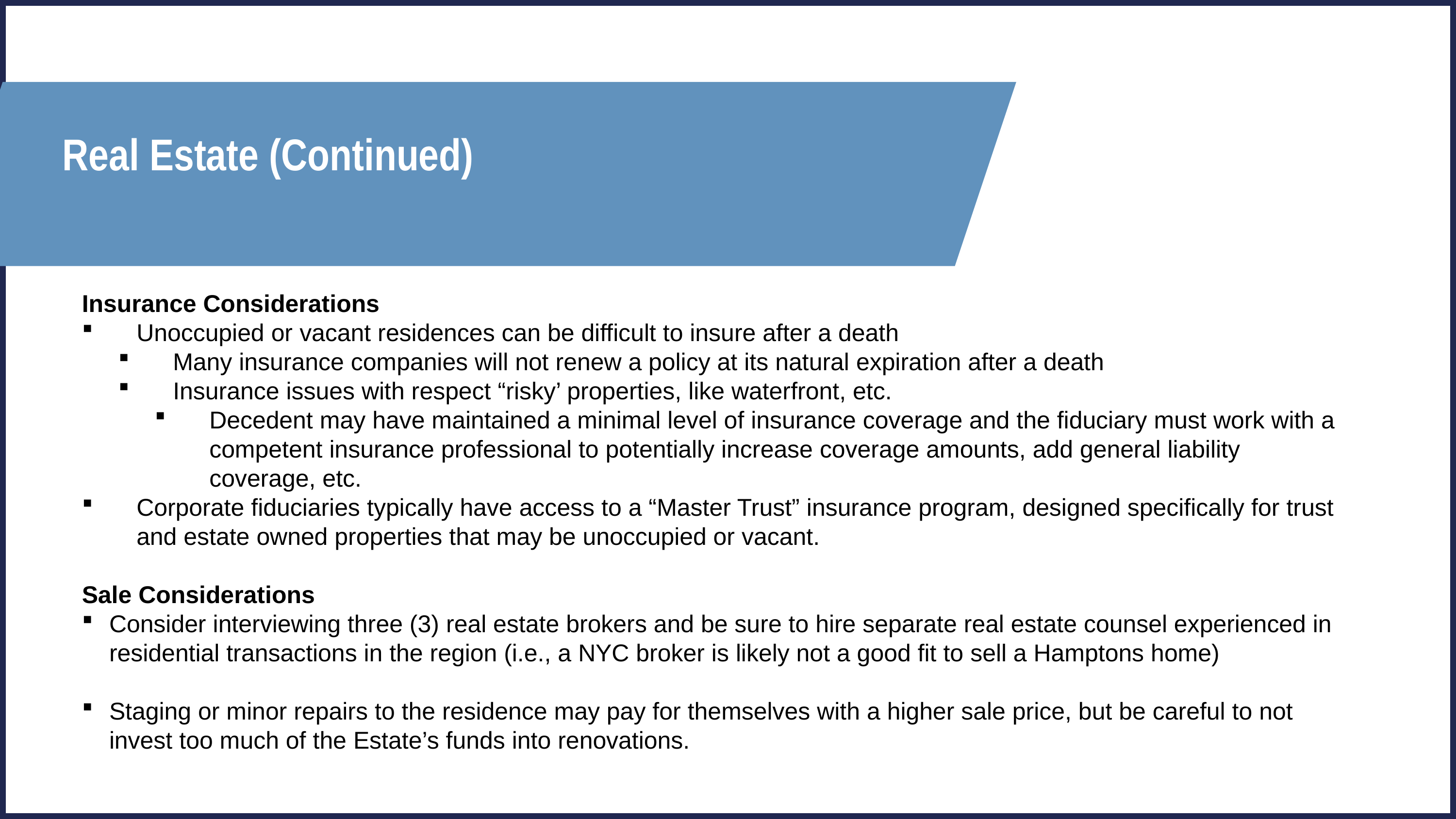

Real Estate (Continued)
Insurance Considerations
Unoccupied or vacant residences can be difficult to insure after a death
Many insurance companies will not renew a policy at its natural expiration after a death
Insurance issues with respect “risky’ properties, like waterfront, etc.
Decedent may have maintained a minimal level of insurance coverage and the fiduciary must work with a competent insurance professional to potentially increase coverage amounts, add general liability coverage, etc.
Corporate fiduciaries typically have access to a “Master Trust” insurance program, designed specifically for trust and estate owned properties that may be unoccupied or vacant.

Sale Considerations
Consider interviewing three (3) real estate brokers and be sure to hire separate real estate counsel experienced in residential transactions in the region (i.e., a NYC broker is likely not a good fit to sell a Hamptons home)

Staging or minor repairs to the residence may pay for themselves with a higher sale price, but be careful to not invest too much of the Estate’s funds into renovations.